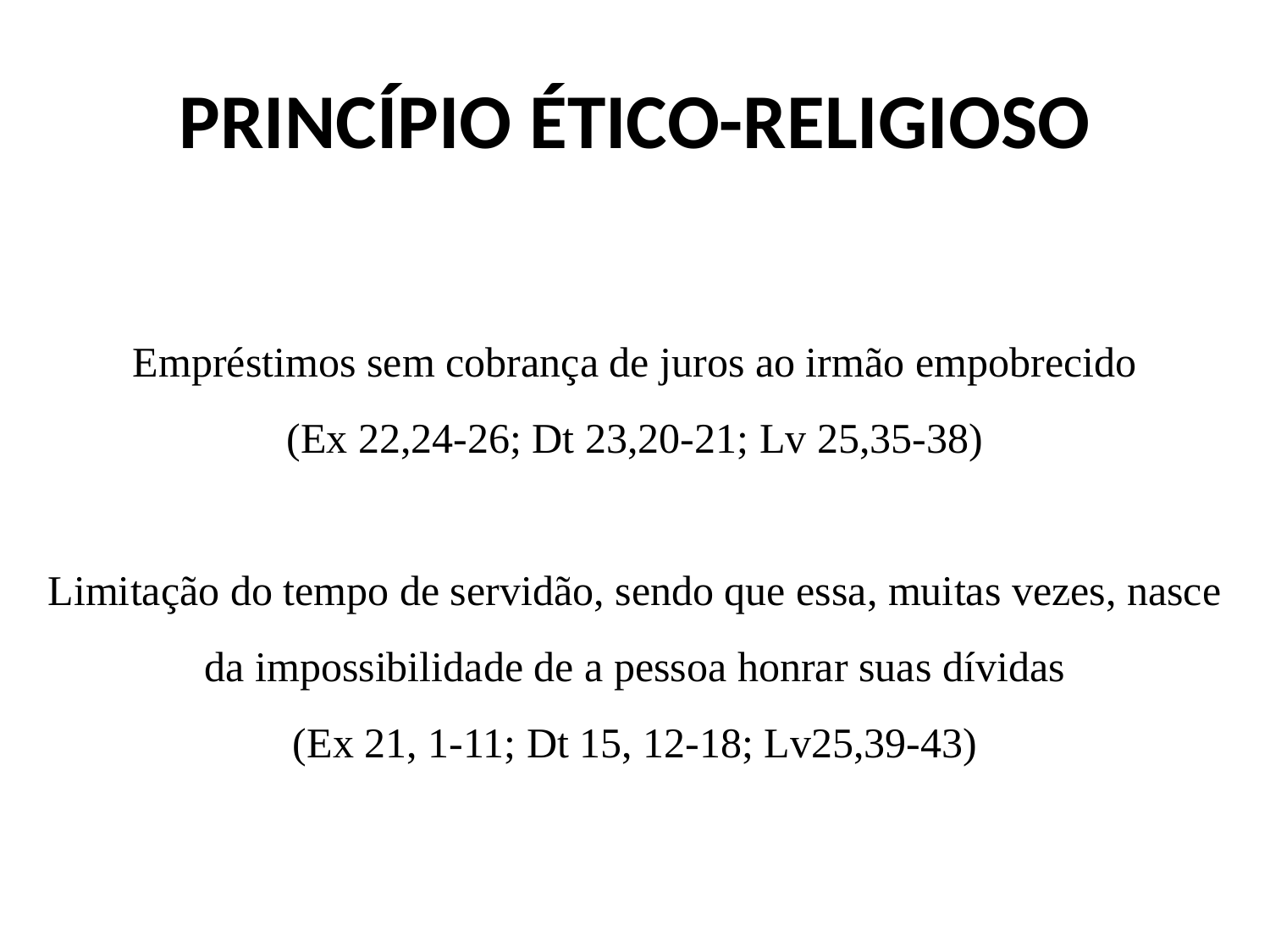

# PRINCÍPIO ÉTICO-RELIGIOSO

Empréstimos sem cobrança de juros ao irmão empobrecido
(Ex 22,24-26; Dt 23,20-21; Lv 25,35-38)

Limitação do tempo de servidão, sendo que essa, muitas vezes, nasce da impossibilidade de a pessoa honrar suas dívidas
(Ex 21, 1-11; Dt 15, 12-18; Lv25,39-43)